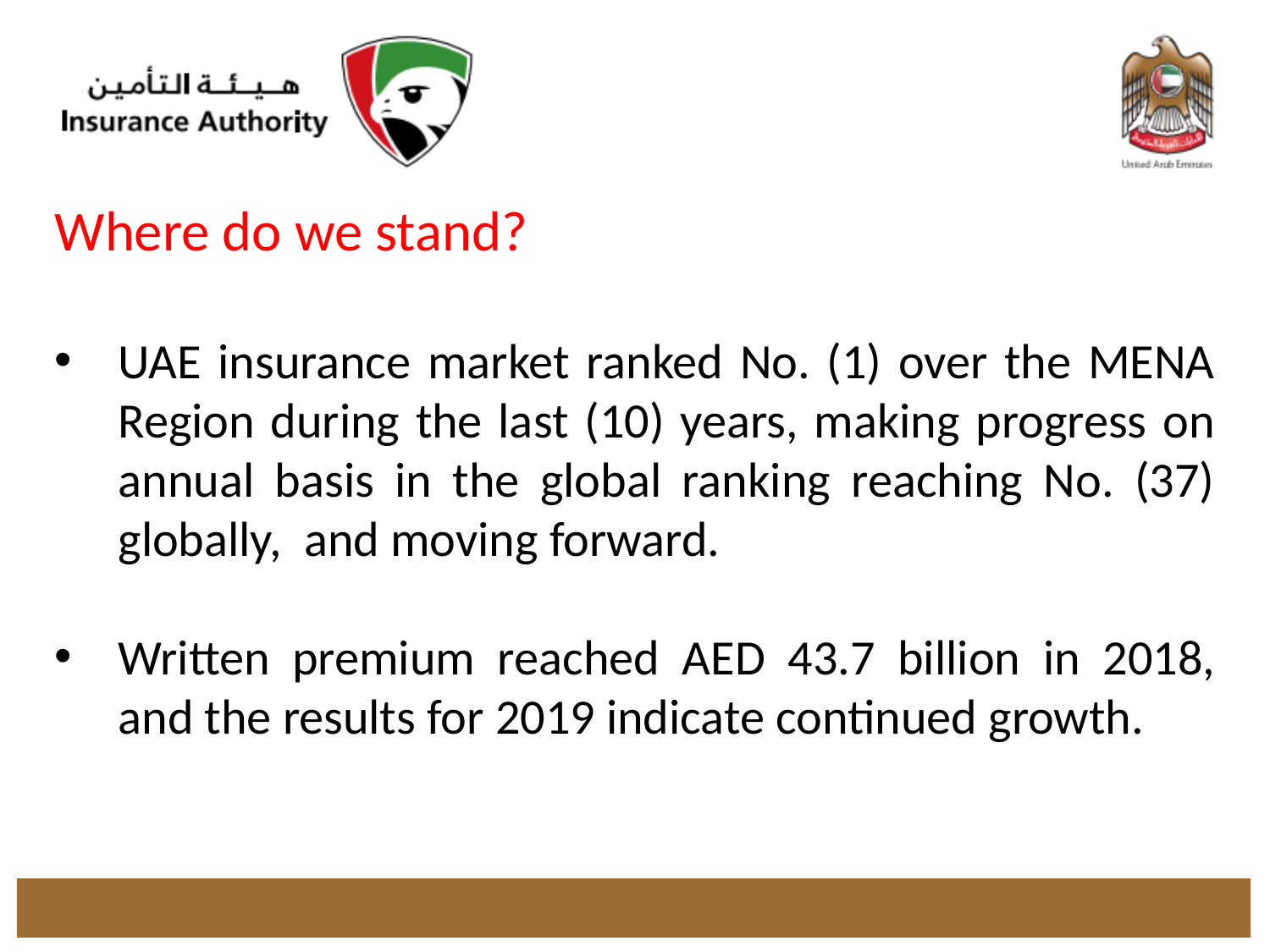

Where do we stand?

UAE insurance market ranked No. (1) over the MENA Region during the last (10) years, making progress on annual basis in the global ranking reaching No. (37) globally,  and moving forward.

Written premium reached AED 43.7 billion in 2018, and the results for 2019 indicate continued growth.